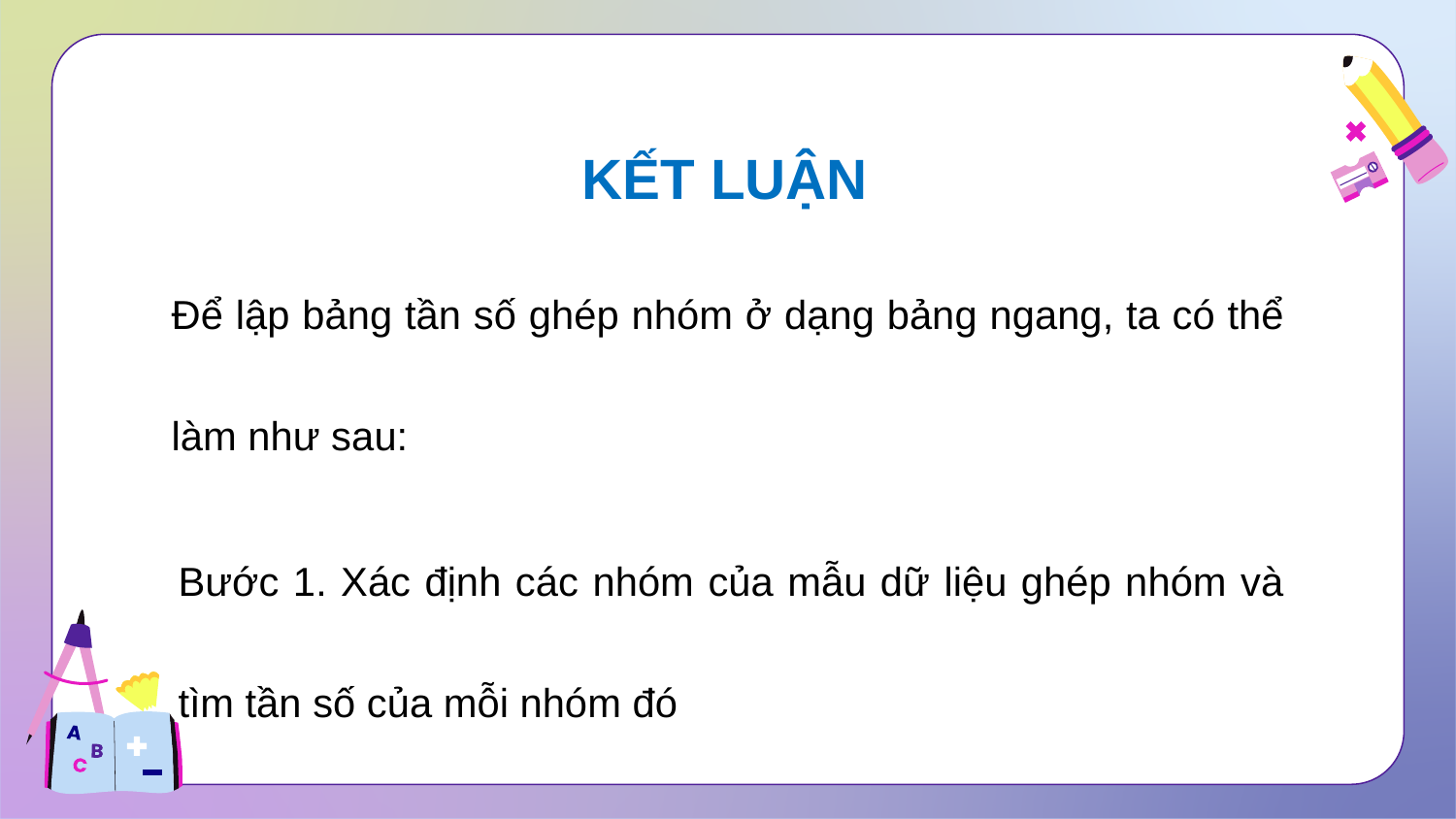

KẾT LUẬN
Để lập bảng tần số ghép nhóm ở dạng bảng ngang, ta có thể làm như sau:
Bước 1. Xác định các nhóm của mẫu dữ liệu ghép nhóm và tìm tần số của mỗi nhóm đó